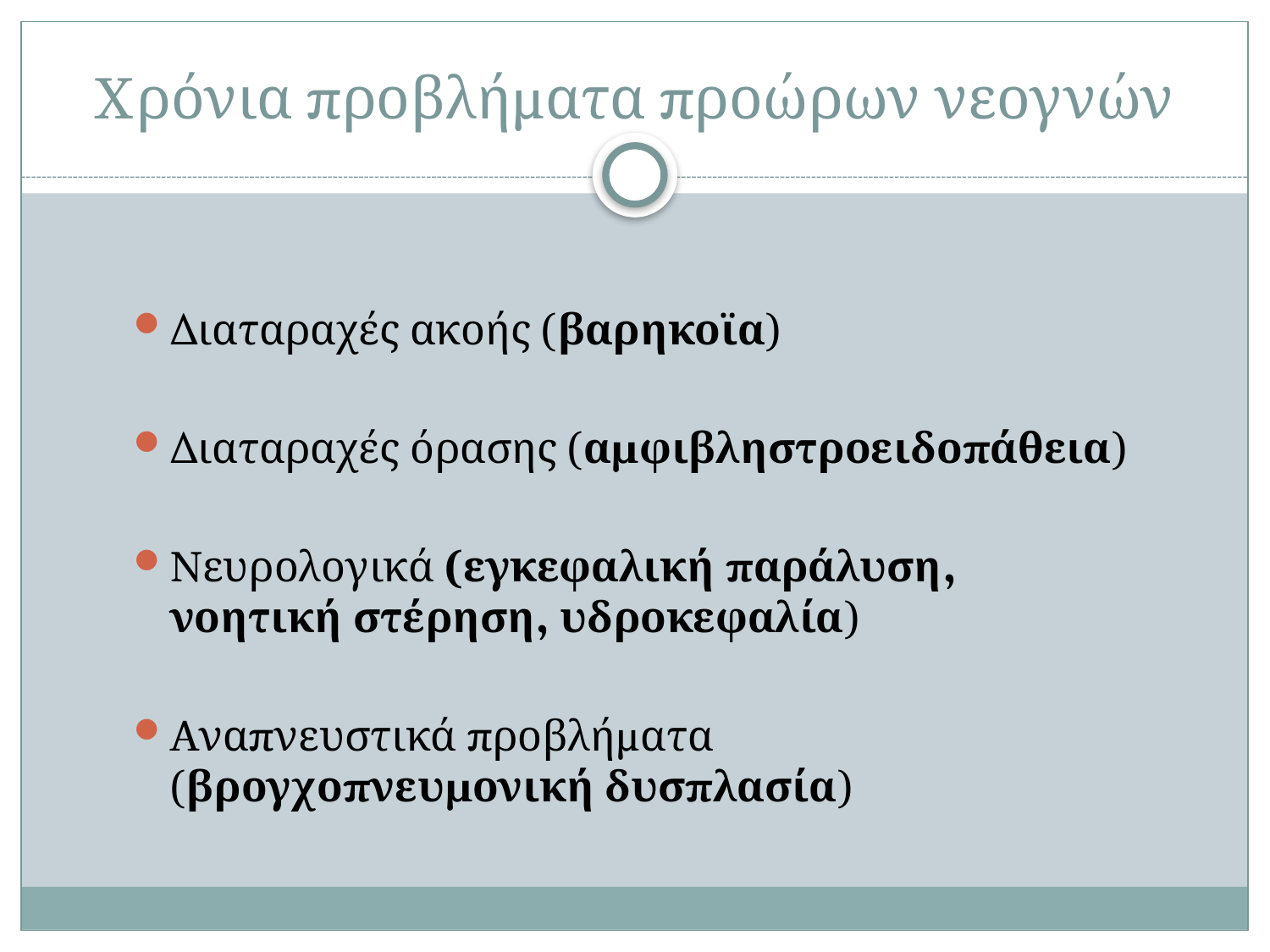

# Χρόνια προβλήματα προώρων νεογνών
Διαταραχές ακοής (βαρηκοϊα)

Διαταραχές όρασης (αμφιβληστροειδοπάθεια)

Νευρολογικά (εγκεφαλική παράλυση, νοητική στέρηση, υδροκεφαλία)

Αναπνευστικά προβλήματα (βρογχοπνευμονική δυσπλασία)